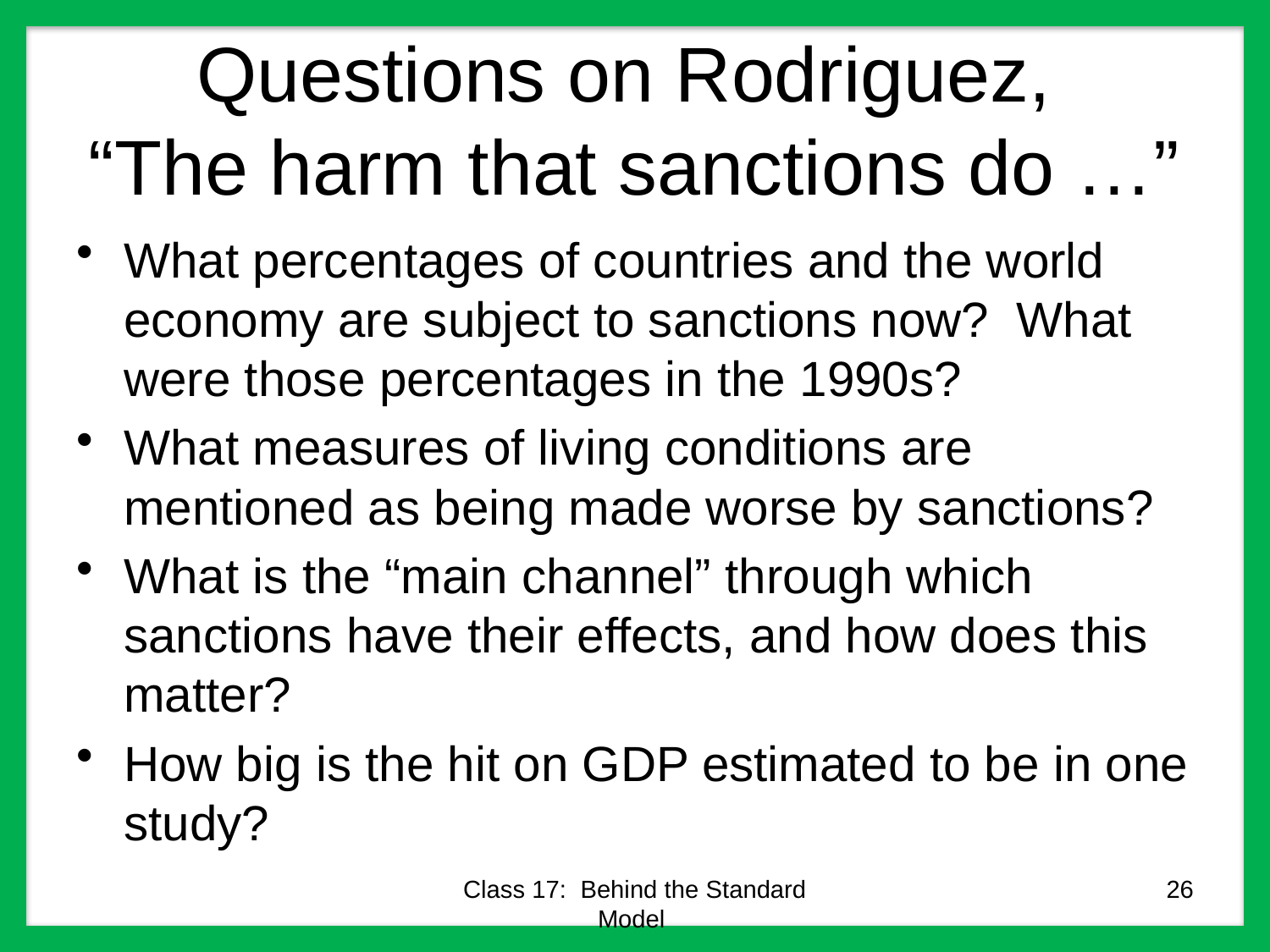

# Questions on Rodriguez, “The harm that sanctions do …”
What percentages of countries and the world economy are subject to sanctions now?  What were those percentages in the 1990s?
What measures of living conditions are mentioned as being made worse by sanctions?
What is the “main channel” through which sanctions have their effects, and how does this matter?
How big is the hit on GDP estimated to be in one study?
Class 17:  Behind the Standard Model
26